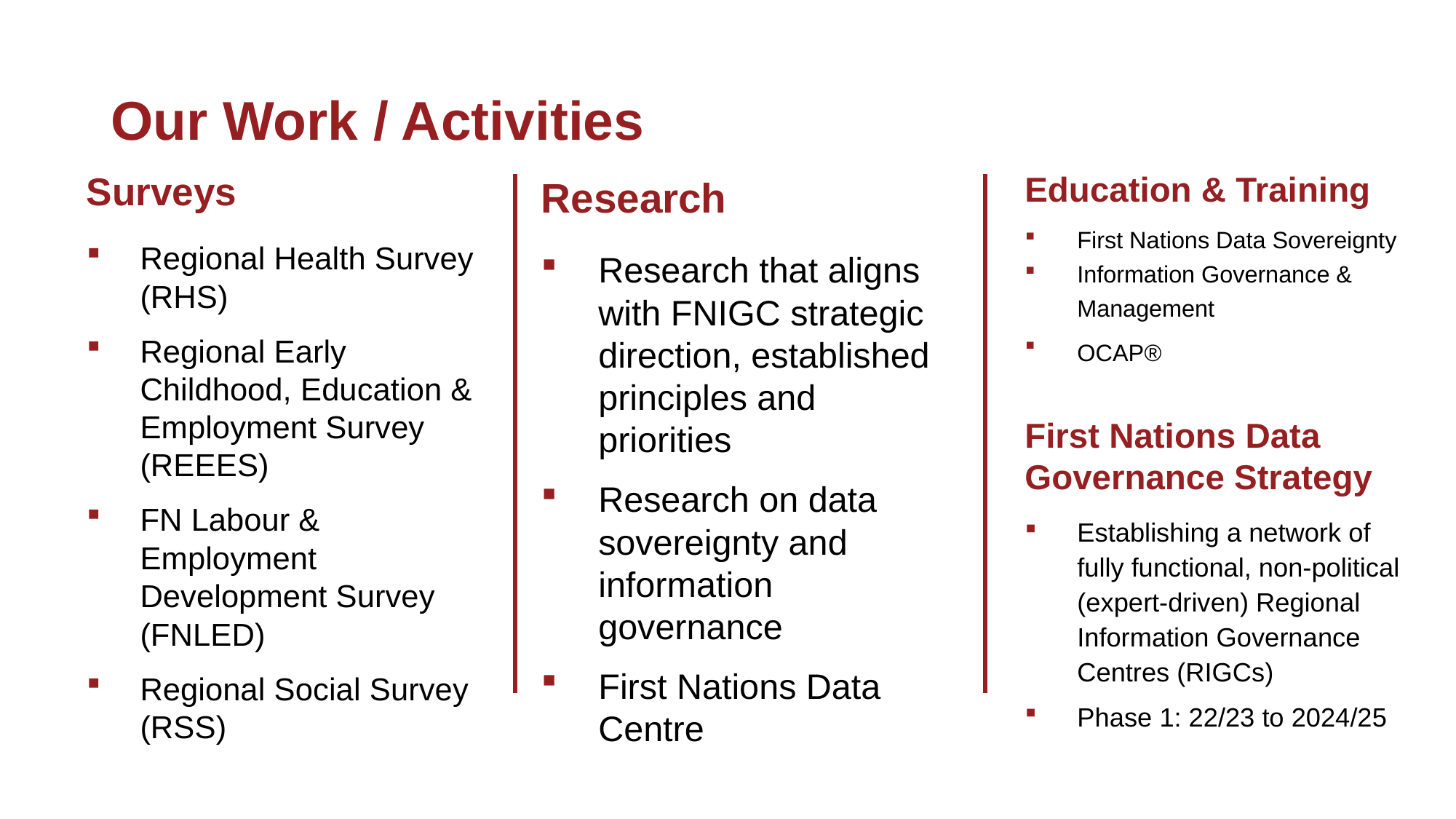

# Our Work / Activities
Surveys
Regional Health Survey (RHS)
Regional Early Childhood, Education & Employment Survey (REEES)
FN Labour & Employment Development Survey (FNLED)
Regional Social Survey (RSS)
Research
Research that aligns with FNIGC strategic direction, established principles and priorities
Research on data sovereignty and information governance
First Nations Data Centre

Education & Training
First Nations Data Sovereignty
Information Governance & Management
OCAP®

First Nations Data Governance Strategy
Establishing a network of fully functional, non-political (expert-driven) Regional Information Governance Centres (RIGCs)
Phase 1: 22/23 to 2024/25